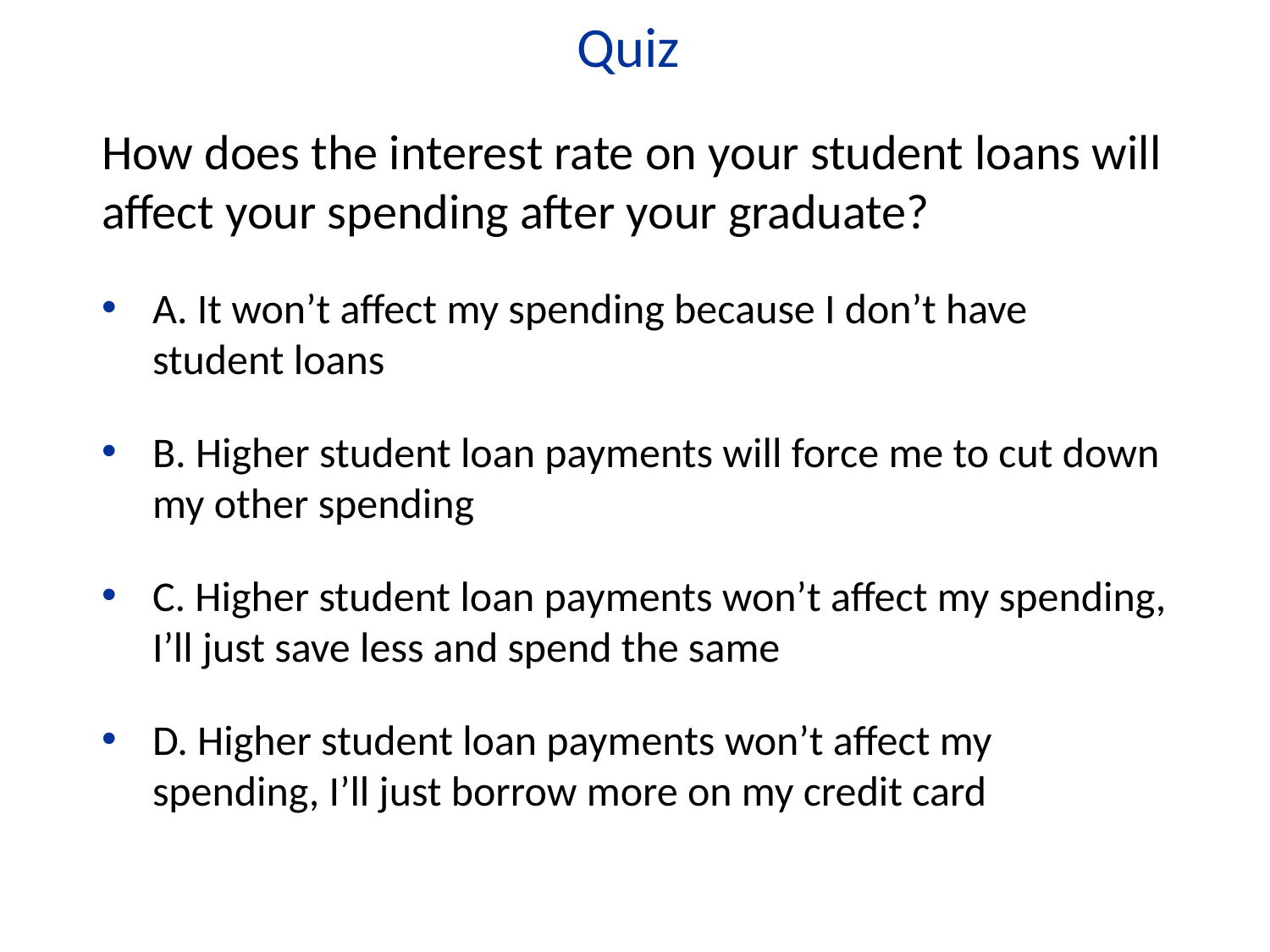

Quiz
How does the interest rate on your student loans will affect your spending after your graduate?
A. It won’t affect my spending because I don’t have student loans
B. Higher student loan payments will force me to cut down my other spending
C. Higher student loan payments won’t affect my spending, I’ll just save less and spend the same
D. Higher student loan payments won’t affect my spending, I’ll just borrow more on my credit card